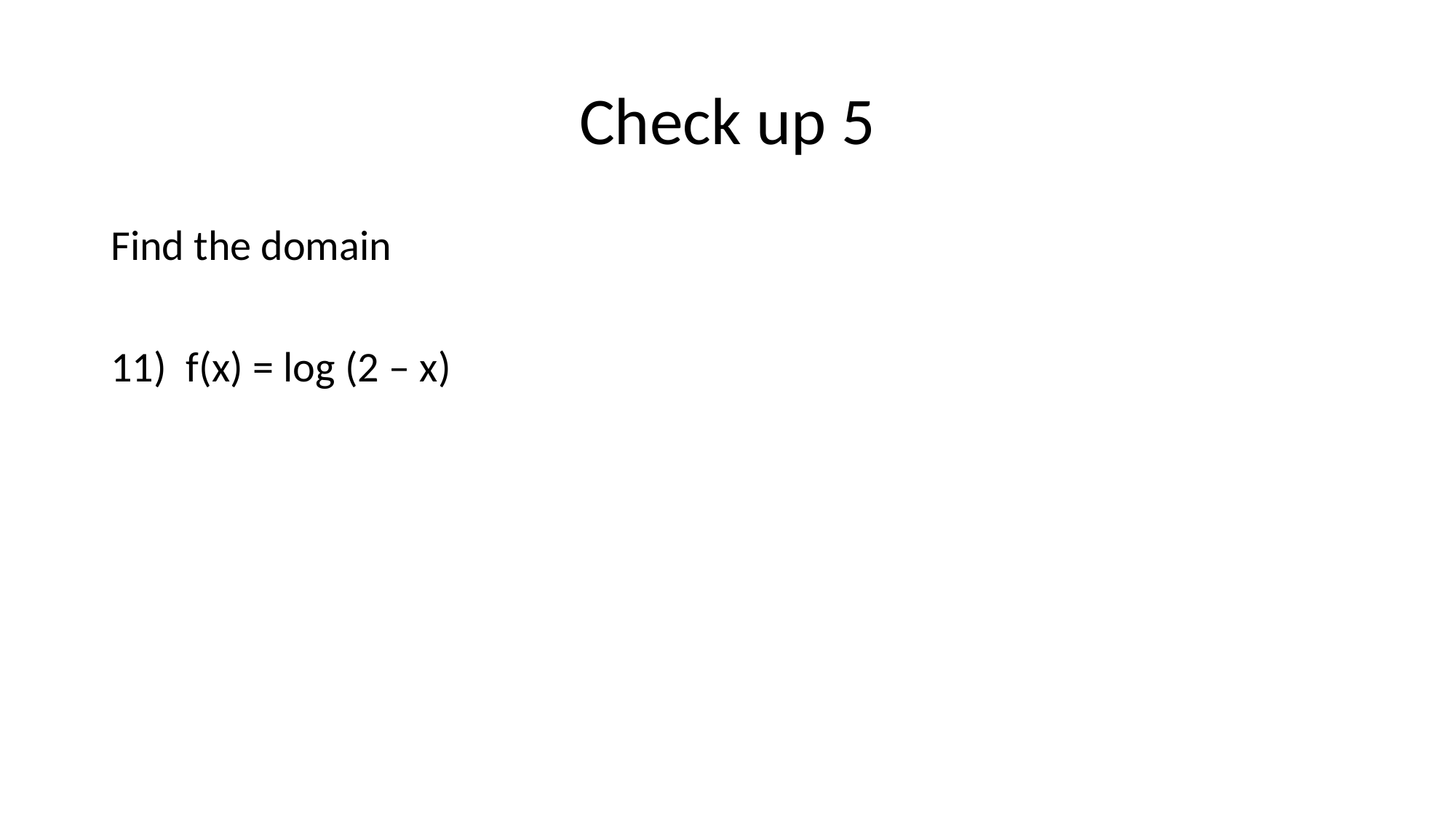

# Check up 5
Find the domain

11)  f(x) = log (2 – x)